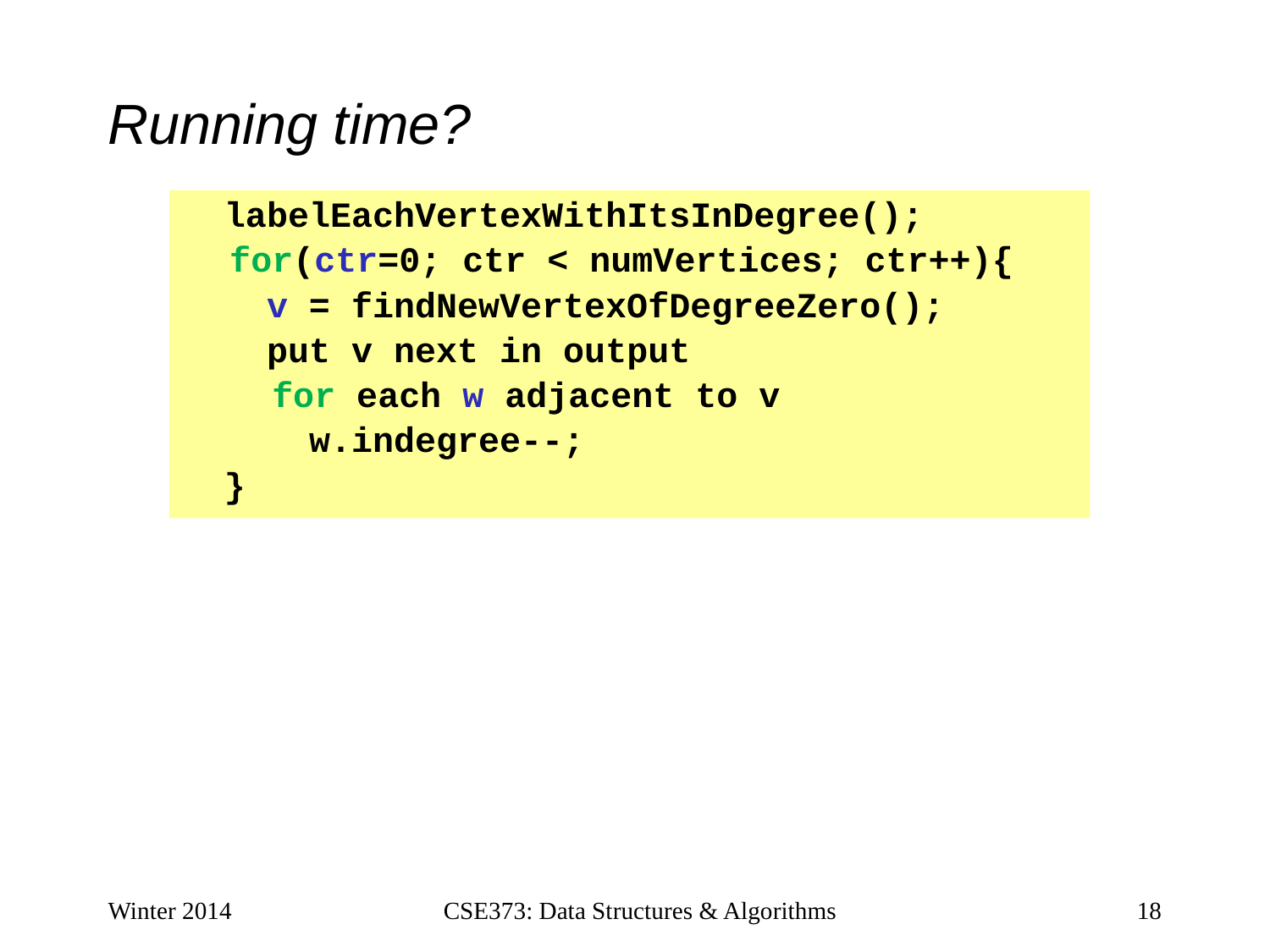

# Running time?
  labelEachVertexWithItsInDegree();
	for(ctr=0; ctr < numVertices; ctr++){
    v = findNewVertexOfDegreeZero();
    put v next in output
	  for each w adjacent to v
      w.indegree--;
  }
Winter 2014
CSE373: Data Structures & Algorithms
18